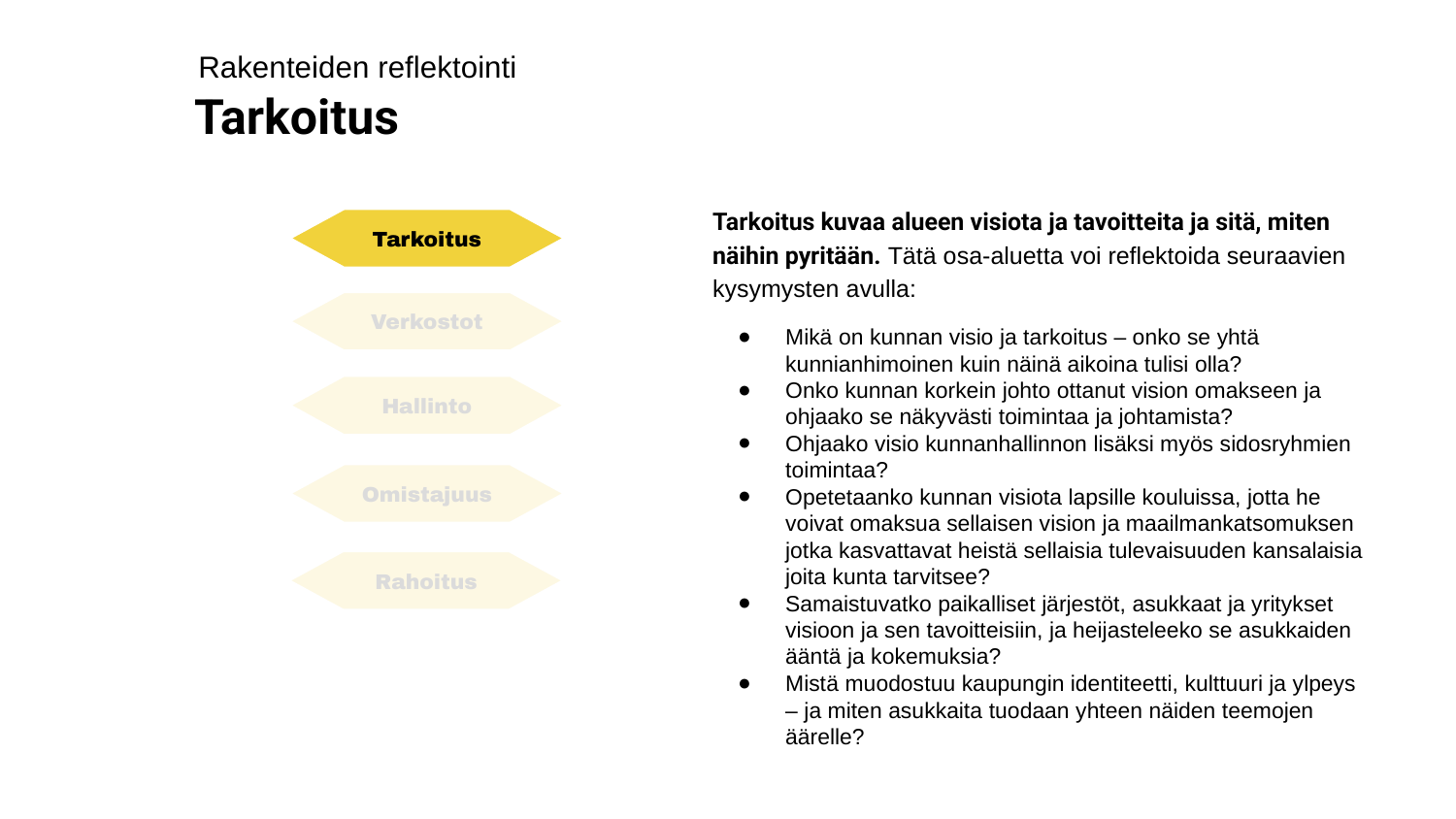

Rakenteiden reflektointi
Tarkoitus
Tarkoitus kuvaa alueen visiota ja tavoitteita ja sitä, miten näihin pyritään. Tätä osa-aluetta voi reflektoida seuraavien kysymysten avulla:
Mikä on kunnan visio ja tarkoitus – onko se yhtä kunnianhimoinen kuin näinä aikoina tulisi olla?
Onko kunnan korkein johto ottanut vision omakseen ja ohjaako se näkyvästi toimintaa ja johtamista?
Ohjaako visio kunnanhallinnon lisäksi myös sidosryhmien toimintaa?
Opetetaanko kunnan visiota lapsille kouluissa, jotta he voivat omaksua sellaisen vision ja maailmankatsomuksen jotka kasvattavat heistä sellaisia tulevaisuuden kansalaisia joita kunta tarvitsee?
Samaistuvatko paikalliset järjestöt, asukkaat ja yritykset visioon ja sen tavoitteisiin, ja heijasteleeko se asukkaiden ääntä ja kokemuksia?
Mistä muodostuu kaupungin identiteetti, kulttuuri ja ylpeys – ja miten asukkaita tuodaan yhteen näiden teemojen äärelle?

Tarkoitus
Verkostot
Hallinto
Omistajuus
Rahoitus